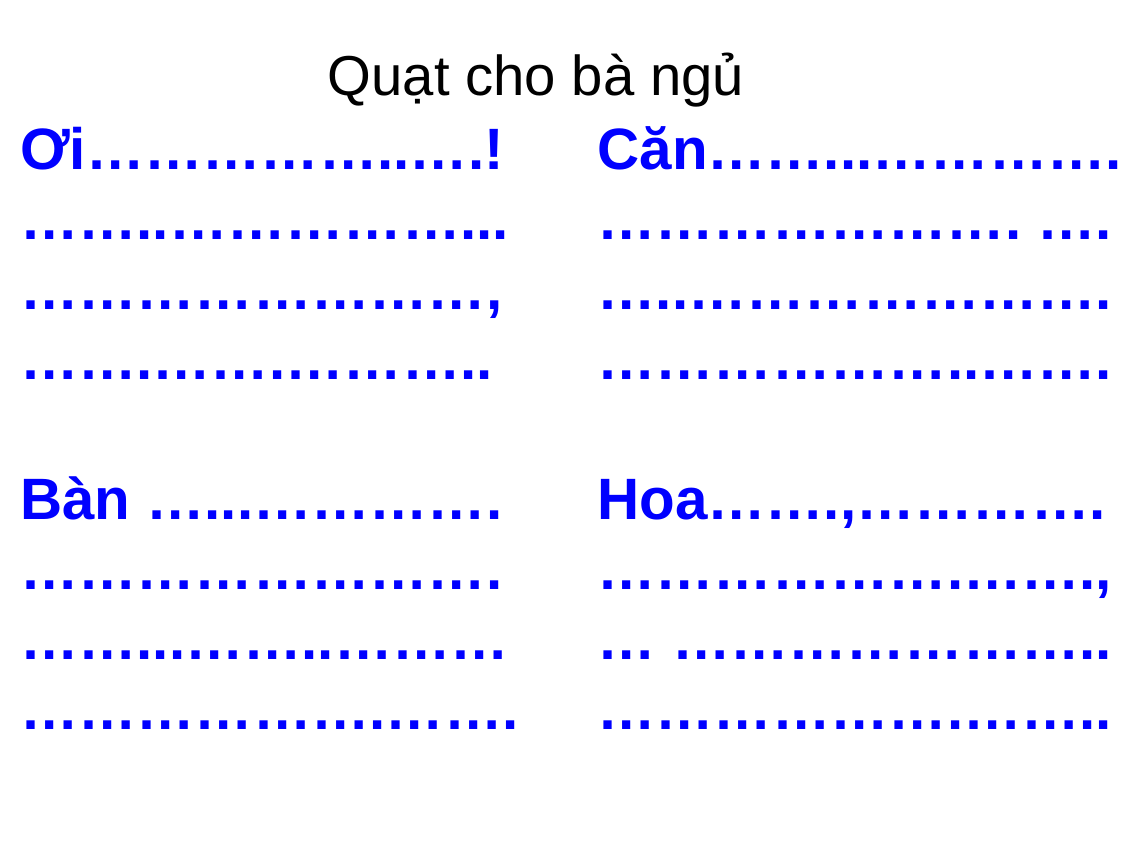

Quạt cho bà ngủ
Ơi……………..….!
……..……………...
……………………,
…….…….………..

Bàn …...………….
…………………….
……...……..………
……………….…….
Căn……...………….
…………………. ….
…..………………….
………………..…….

Hoa…….,………….
……………….…….,
… …………………..
……………….……..